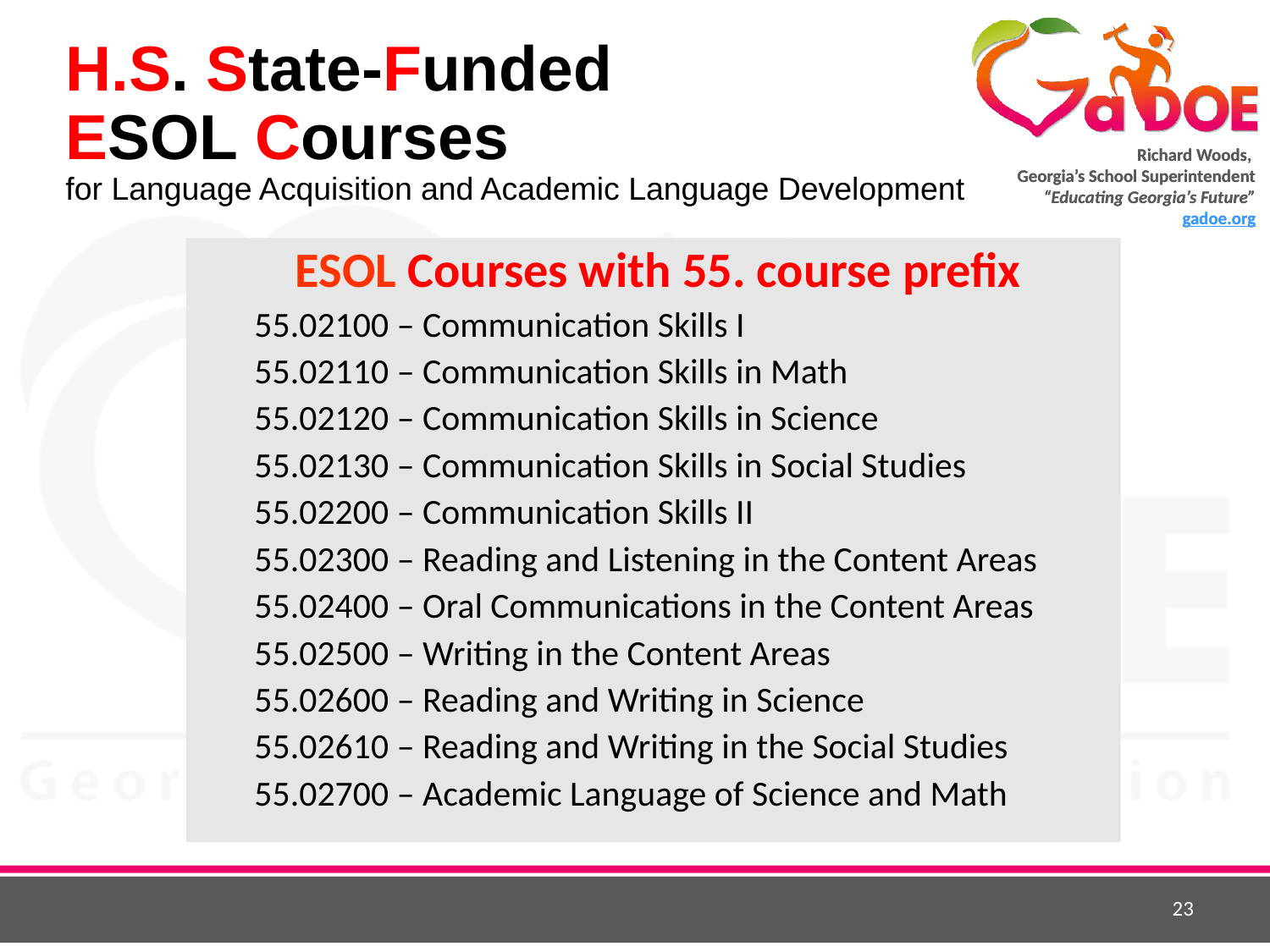

# H.S. State-Funded ESOL Courses for Language Acquisition and Academic Language Development
 ESOL Courses with 55. course prefix
55.02100 – Communication Skills I
55.02110 – Communication Skills in Math
55.02120 – Communication Skills in Science
55.02130 – Communication Skills in Social Studies
55.02200 – Communication Skills II
55.02300 – Reading and Listening in the Content Areas
55.02400 – Oral Communications in the Content Areas
55.02500 – Writing in the Content Areas
55.02600 – Reading and Writing in Science
55.02610 – Reading and Writing in the Social Studies
55.02700 – Academic Language of Science and Math

23